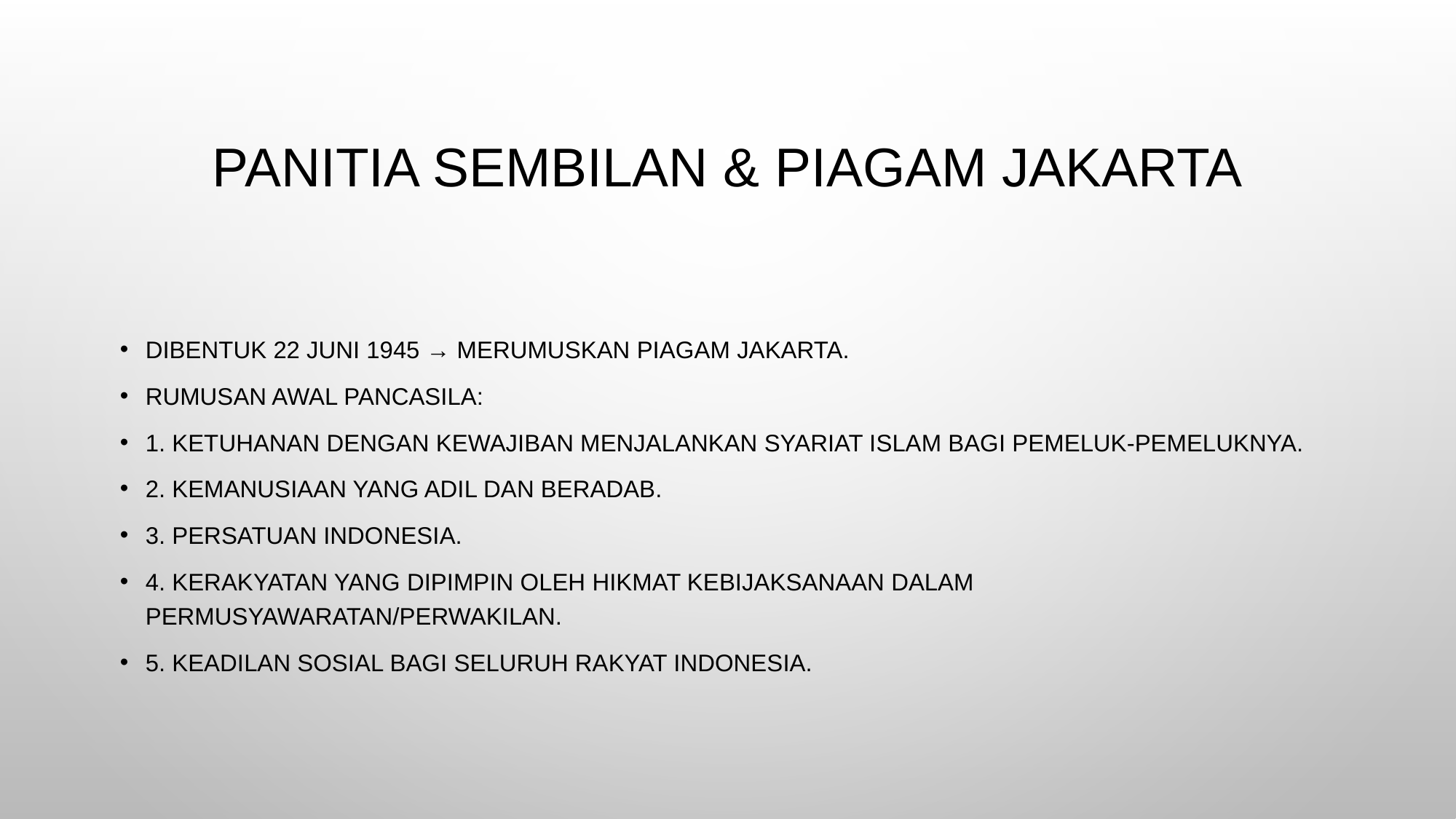

# Panitia Sembilan & Piagam Jakarta

Dibentuk 22 Juni 1945 → merumuskan Piagam Jakarta.
Rumusan awal Pancasila:
1. Ketuhanan dengan kewajiban menjalankan syariat Islam bagi pemeluk-pemeluknya.
2. Kemanusiaan yang adil dan beradab.
3. Persatuan Indonesia.
4. Kerakyatan yang dipimpin oleh hikmat kebijaksanaan dalam permusyawaratan/perwakilan.
5. Keadilan sosial bagi seluruh rakyat Indonesia.